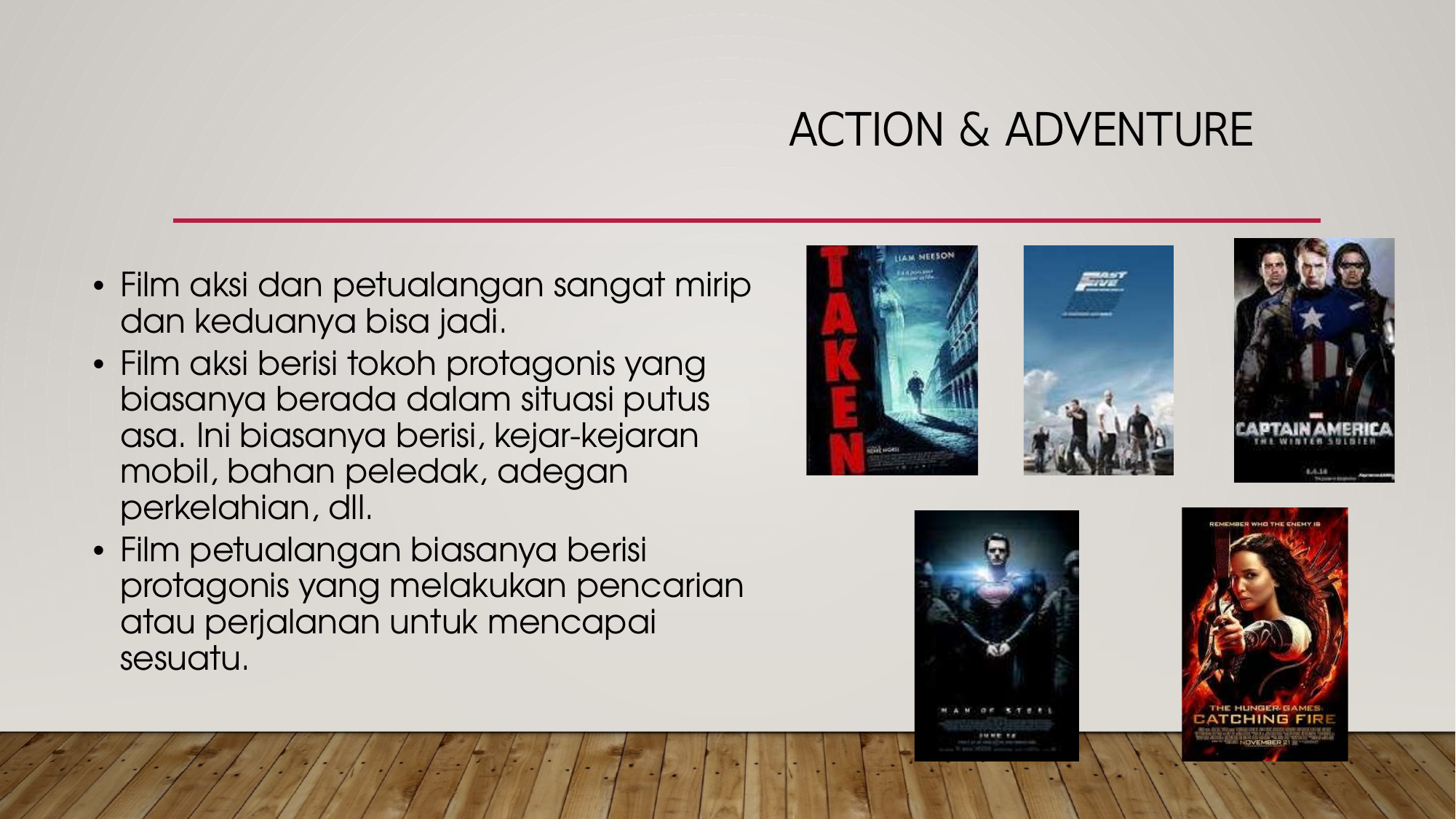

# ACTION & ADVENTURE

•	Film aksi dan petualangan sangat mirip dan keduanya bisa jadi.
•	Film aksi berisi tokoh protagonis yang biasanya berada dalam situasi putus asa. Ini biasanya berisi, kejar-kejaran mobil, bahan peledak, adegan perkelahian, dll.
•	Film petualangan biasanya berisi protagonis yang melakukan pencarian atau perjalanan untuk mencapai sesuatu.